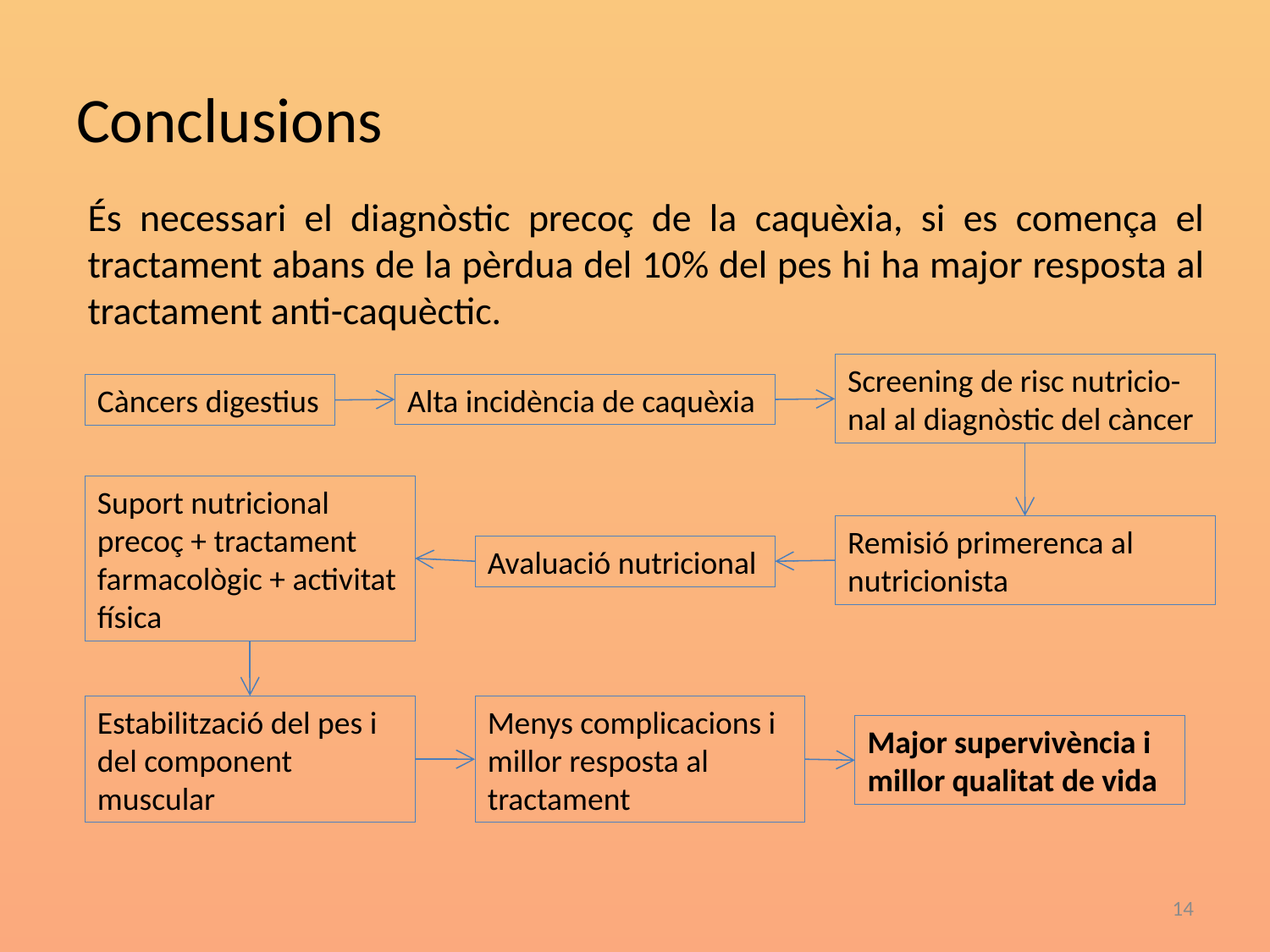

# Conclusions
És necessari el diagnòstic precoç de la caquèxia, si es comença el tractament abans de la pèrdua del 10% del pes hi ha major resposta al tractament anti-caquèctic.

Screening de risc nutricio-nal al diagnòstic del càncer
Alta incidència de caquèxia
Càncers digestius
Suport nutricional precoç + tractament farmacològic + activitat física

Remisió primerenca al nutricionista
Avaluació nutricional
Estabilització del pes i del component muscular
Menys complicacions i millor resposta al tractament
Major supervivència i millor qualitat de vida
14